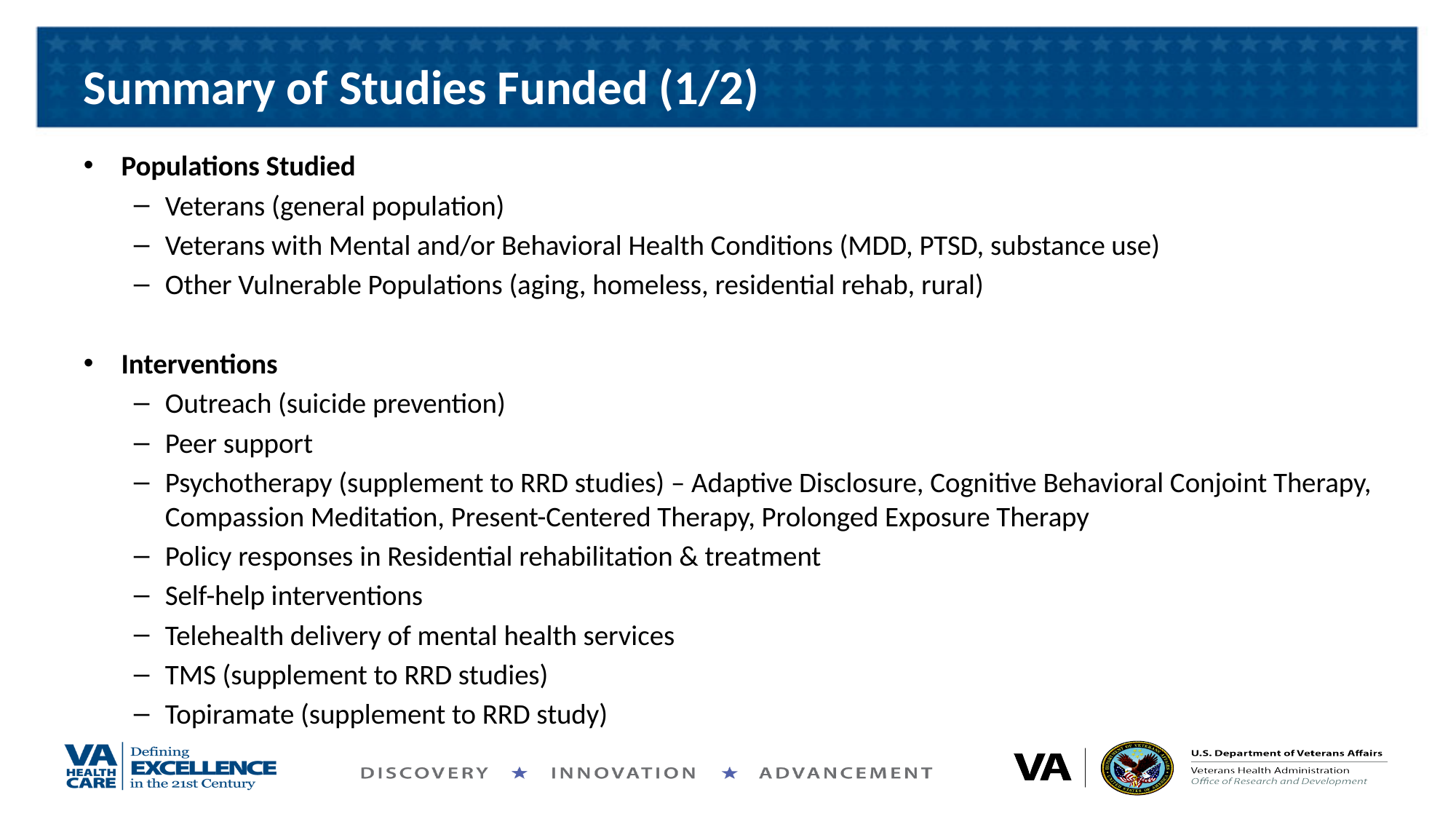

# Summary of Studies Funded (1/2)
Populations Studied
Veterans (general population)
Veterans with Mental and/or Behavioral Health Conditions (MDD, PTSD, substance use)
Other Vulnerable Populations (aging, homeless, residential rehab, rural)

Interventions
Outreach (suicide prevention)
Peer support
Psychotherapy (supplement to RRD studies) – Adaptive Disclosure, Cognitive Behavioral Conjoint Therapy, Compassion Meditation, Present-Centered Therapy, Prolonged Exposure Therapy
Policy responses in Residential rehabilitation & treatment
Self-help interventions
Telehealth delivery of mental health services
TMS (supplement to RRD studies)
Topiramate (supplement to RRD study)